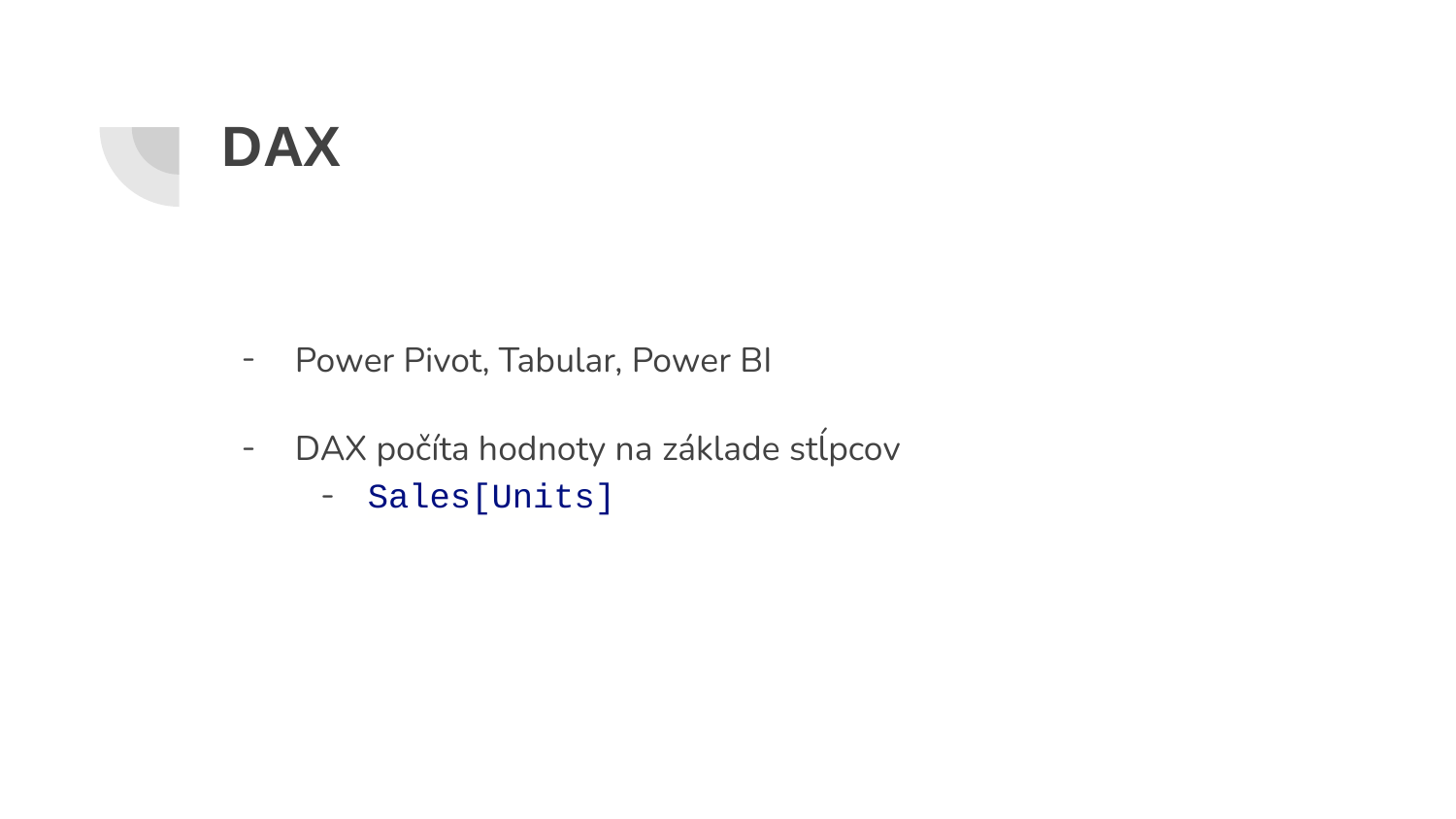

# DAX
Power Pivot, Tabular, Power BI
DAX počíta hodnoty na základe stĺpcov
Sales[Units]